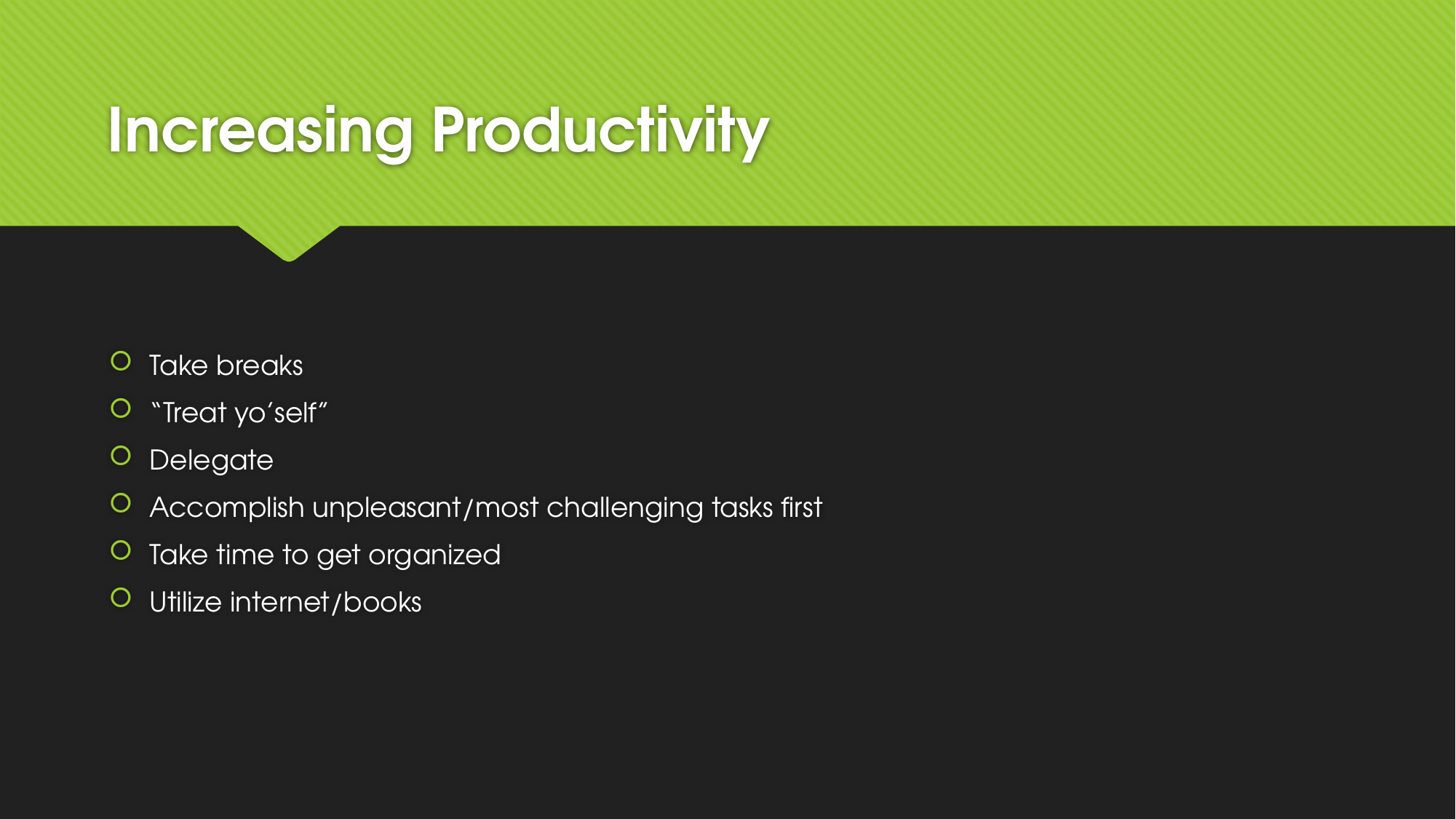

# Increasing Productivity
Take breaks
“Treat yo’self”
Delegate
Accomplish unpleasant/most challenging tasks first
Take time to get organized
Utilize internet/books